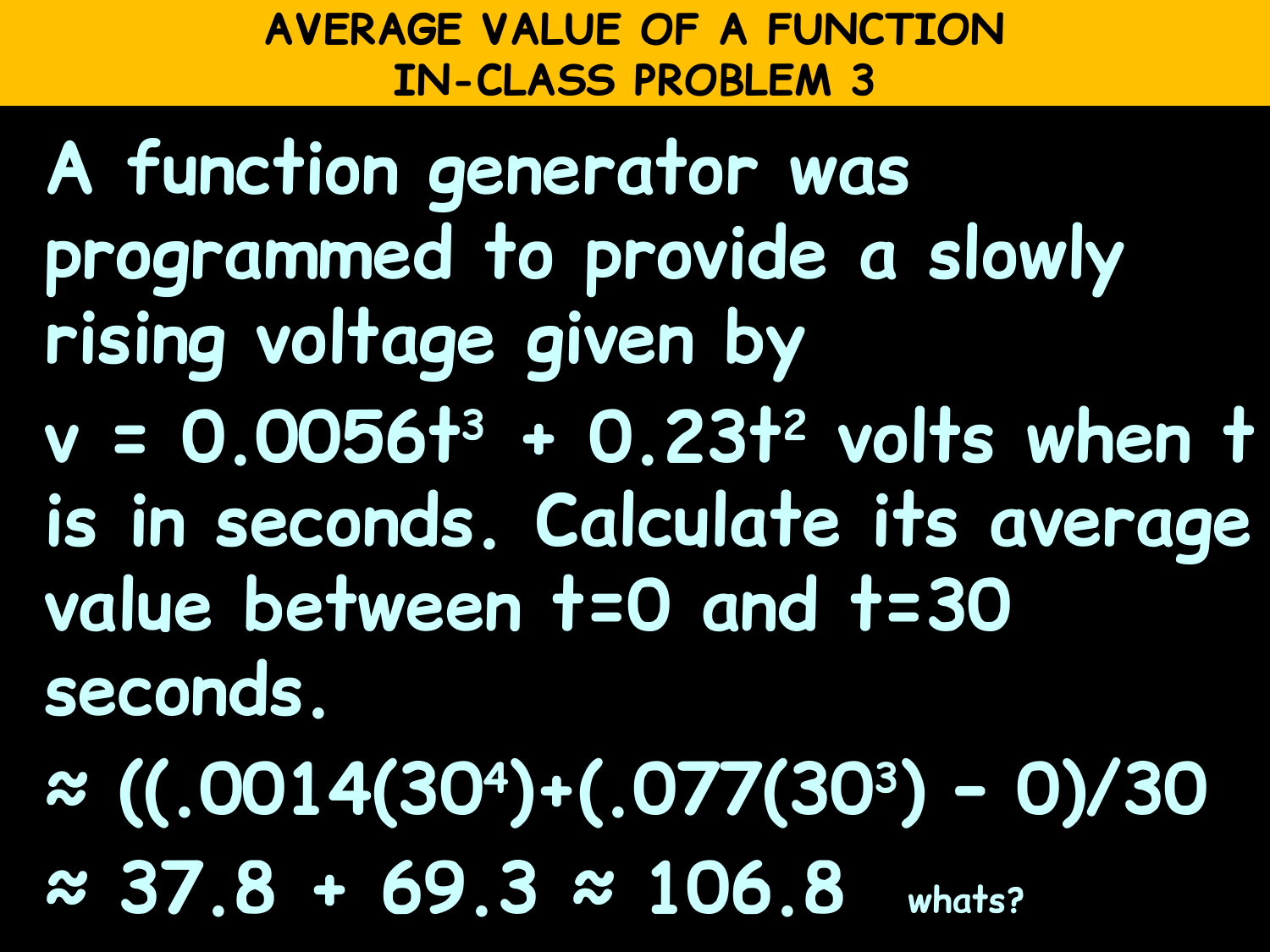

AVERAGE VALUE OF A FUNCTION
IN-CLASS PROBLEM 3
A function generator was programmed to provide a slowly rising voltage given by
v = 0.0056t3 + 0.23t2 volts when t is in seconds. Calculate its average value between t=0 and t=30 seconds.
≈ ((.0014(304)+(.077(303) – 0)/30
≈ 37.8 + 69.3 ≈ 106.8  whats?